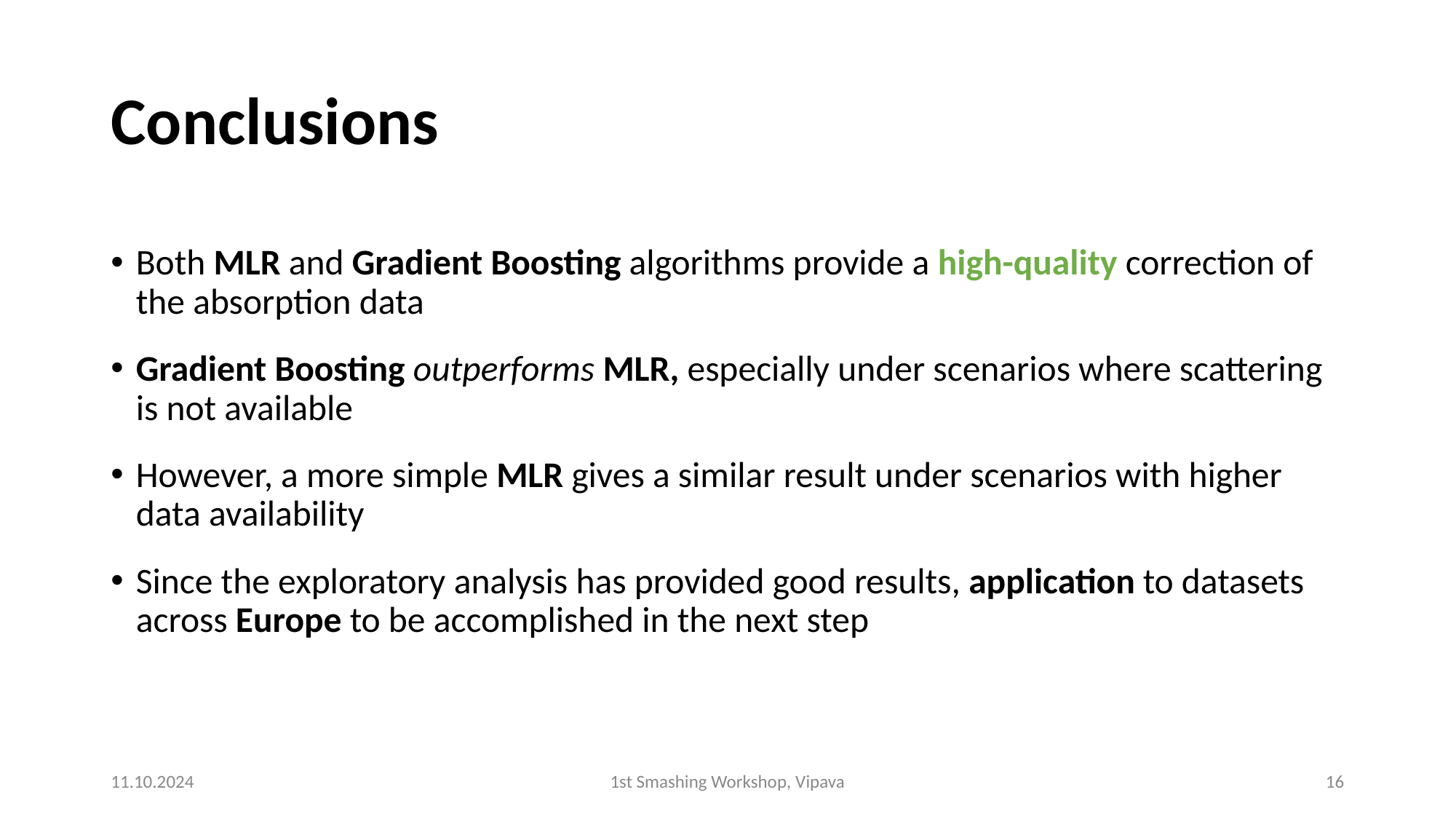

# Conclusions
Both MLR and Gradient Boosting algorithms provide a high-quality correction of the absorption data
Gradient Boosting outperforms MLR, especially under scenarios where scattering is not available
However, a more simple MLR gives a similar result under scenarios with higher data availability
Since the exploratory analysis has provided good results, application to datasets across Europe to be accomplished in the next step
11.10.2024
1st Smashing Workshop, Vipava
16